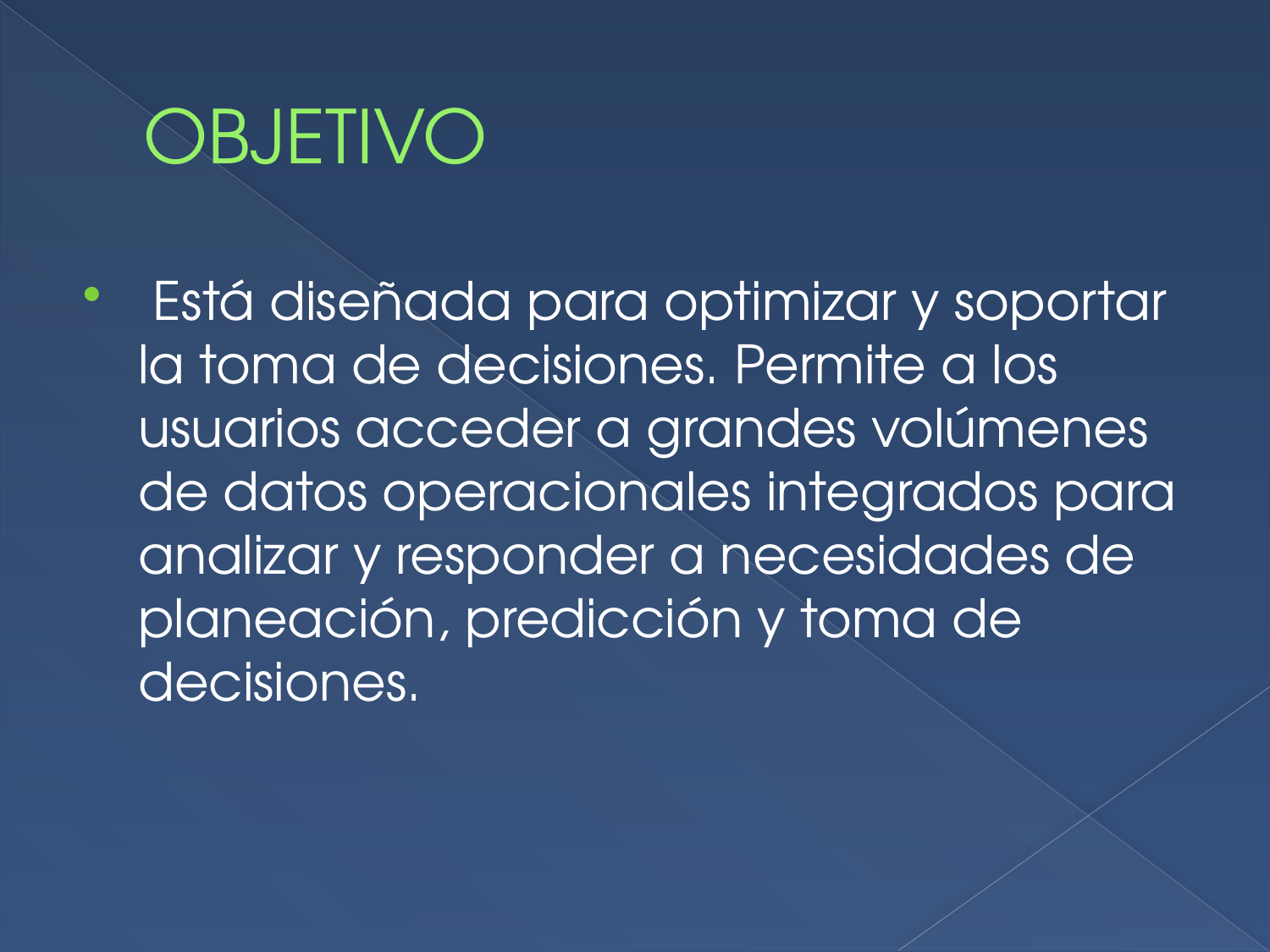

# OBJETIVO
 Está diseñada para optimizar y soportar la toma de decisiones. Permite a los usuarios acceder a grandes volúmenes de datos operacionales integrados para analizar y responder a necesidades de planeación, predicción y toma de decisiones.